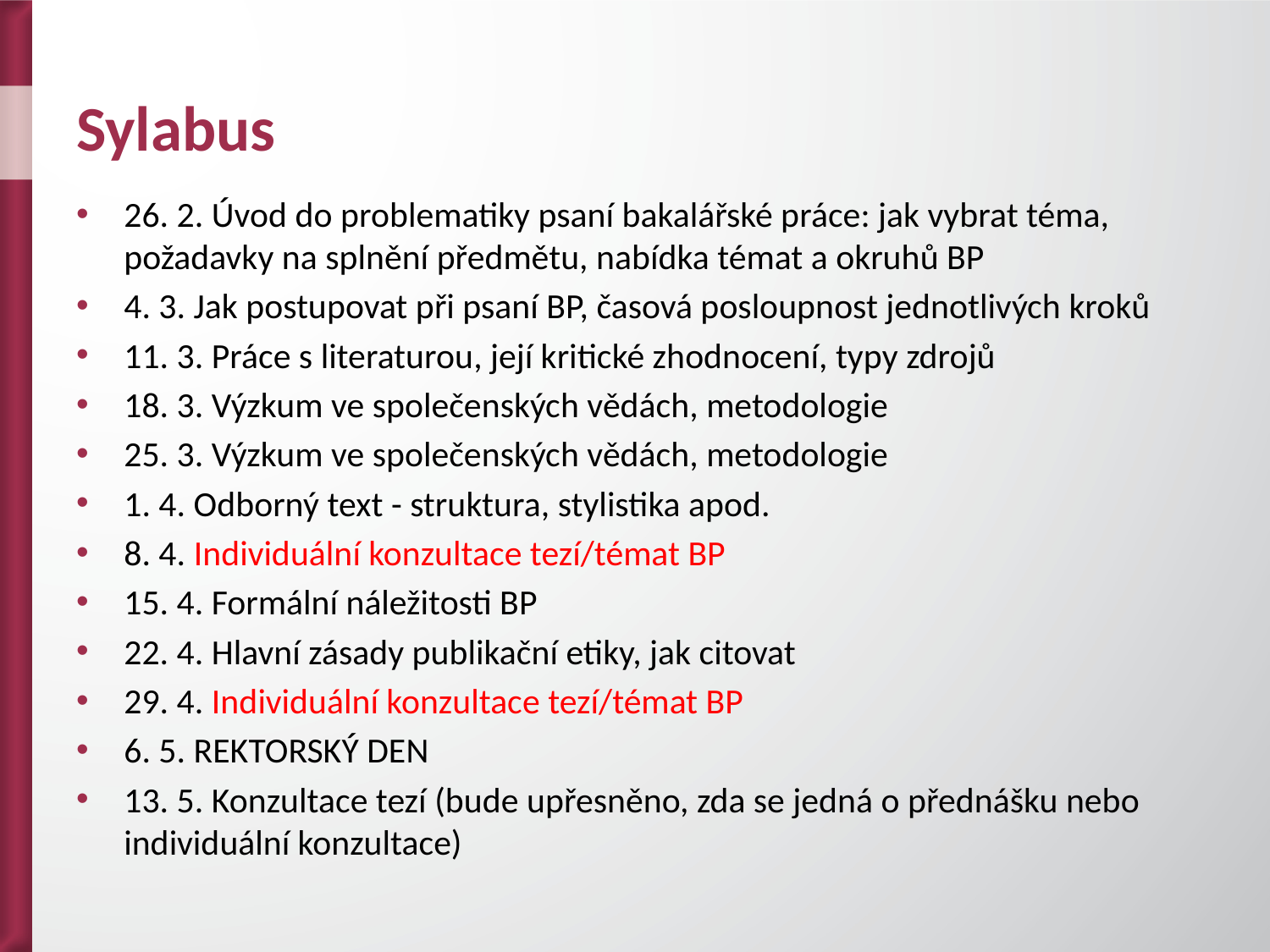

# Sylabus

26. 2. Úvod do problematiky psaní bakalářské práce: jak vybrat téma, požadavky na splnění předmětu, nabídka témat a okruhů BP
4. 3. Jak postupovat při psaní BP, časová posloupnost jednotlivých kroků
11. 3. Práce s literaturou, její kritické zhodnocení, typy zdrojů
18. 3. Výzkum ve společenských vědách, metodologie
25. 3. Výzkum ve společenských vědách, metodologie
1. 4. Odborný text - struktura, stylistika apod.
8. 4. Individuální konzultace tezí/témat BP
15. 4. Formální náležitosti BP
22. 4. Hlavní zásady publikační etiky, jak citovat
29. 4. Individuální konzultace tezí/témat BP
6. 5. REKTORSKÝ DEN
13. 5. Konzultace tezí (bude upřesněno, zda se jedná o přednášku nebo individuální konzultace)